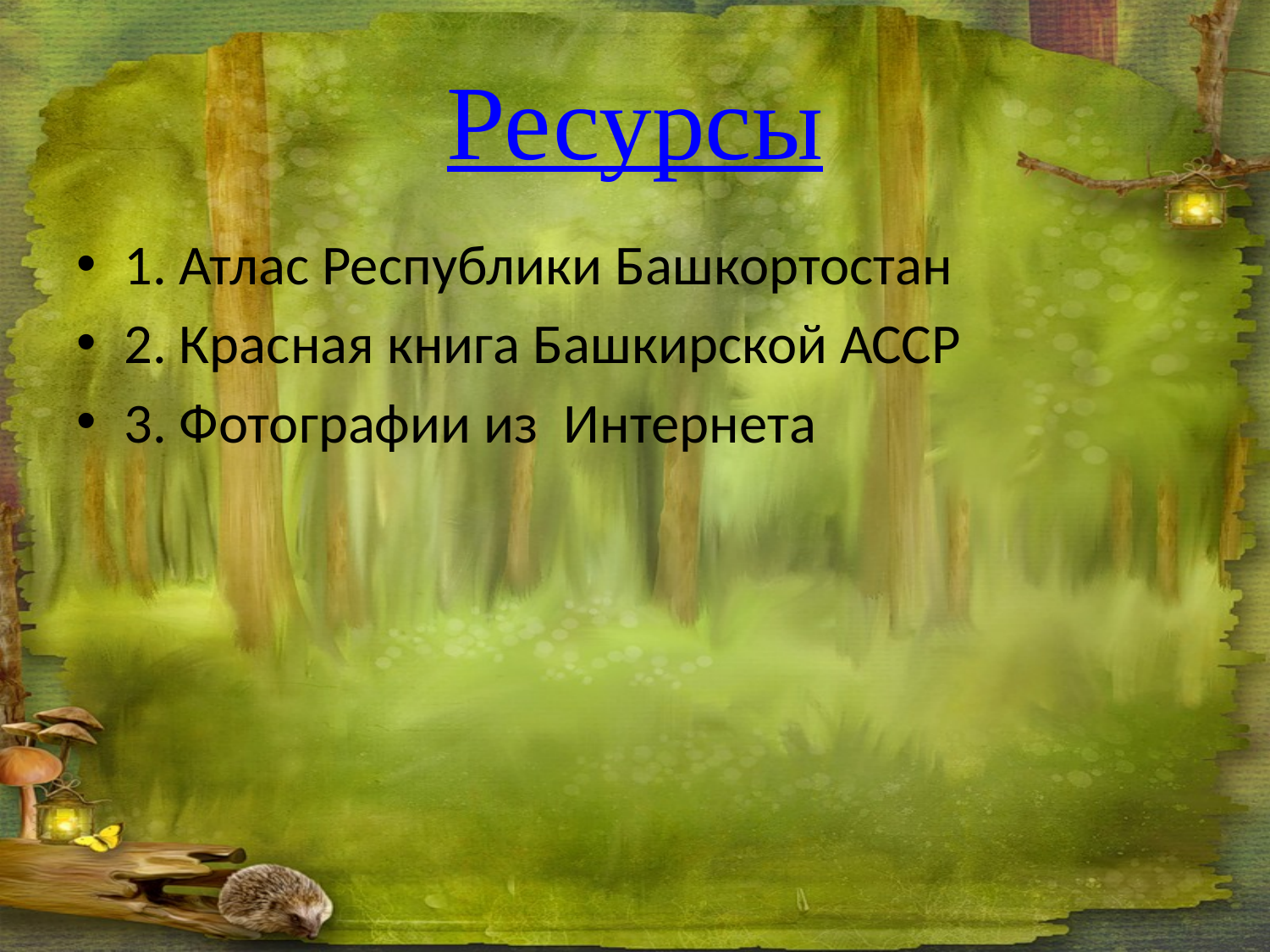

# Ресурсы
1. Атлас Республики Башкортостан
2. Красная книга Башкирской АССР
3. Фотографии из  Интернета